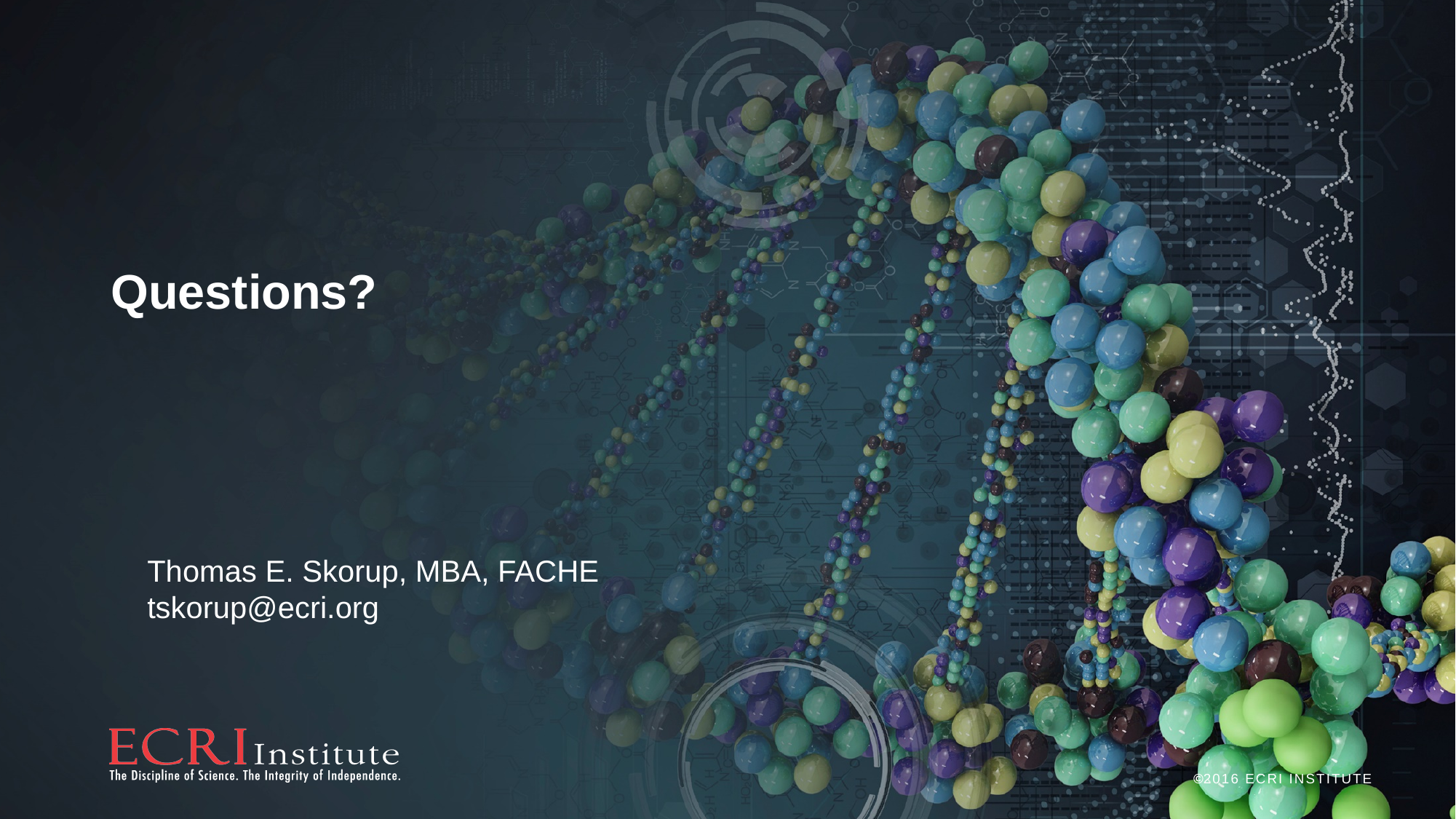

# Questions?
Thomas E. Skorup, MBA, FACHE
tskorup@ecri.org